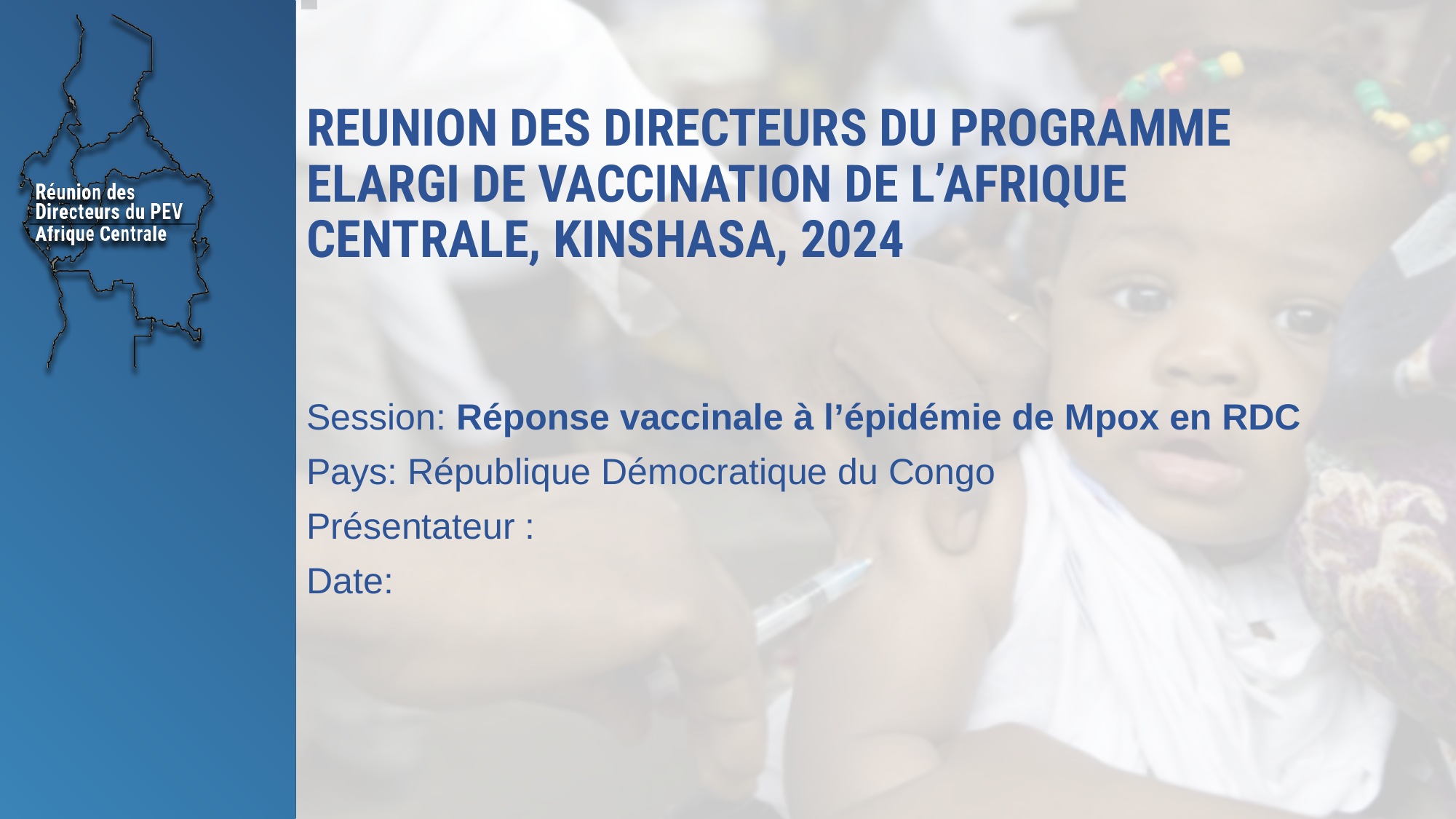

# REUNION DES DIRECTEURS DU PROGRAMME ELARGI DE VACCINATION DE L’AFRIQUE CENTRALE, KINSHASA, 2024
Session: Réponse vaccinale à l’épidémie de Mpox en RDC
Pays: République Démocratique du Congo
Présentateur :
Date: